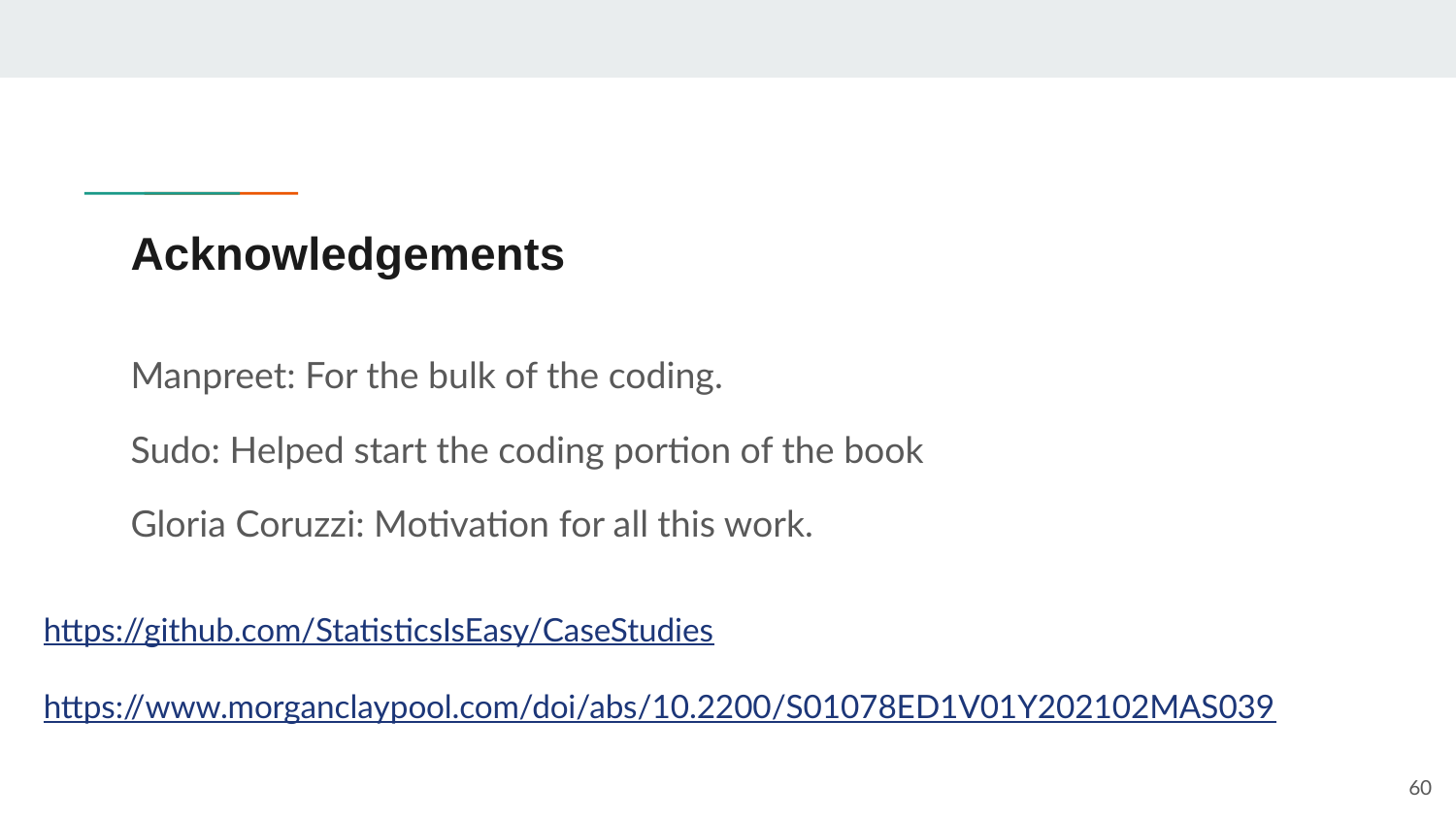

# Acknowledgements
Manpreet: For the bulk of the coding.
Sudo: Helped start the coding portion of the book
Gloria Coruzzi: Motivation for all this work.
https://github.com/StatisticsIsEasy/CaseStudies

https://www.morganclaypool.com/doi/abs/10.2200/S01078ED1V01Y202102MAS039

60